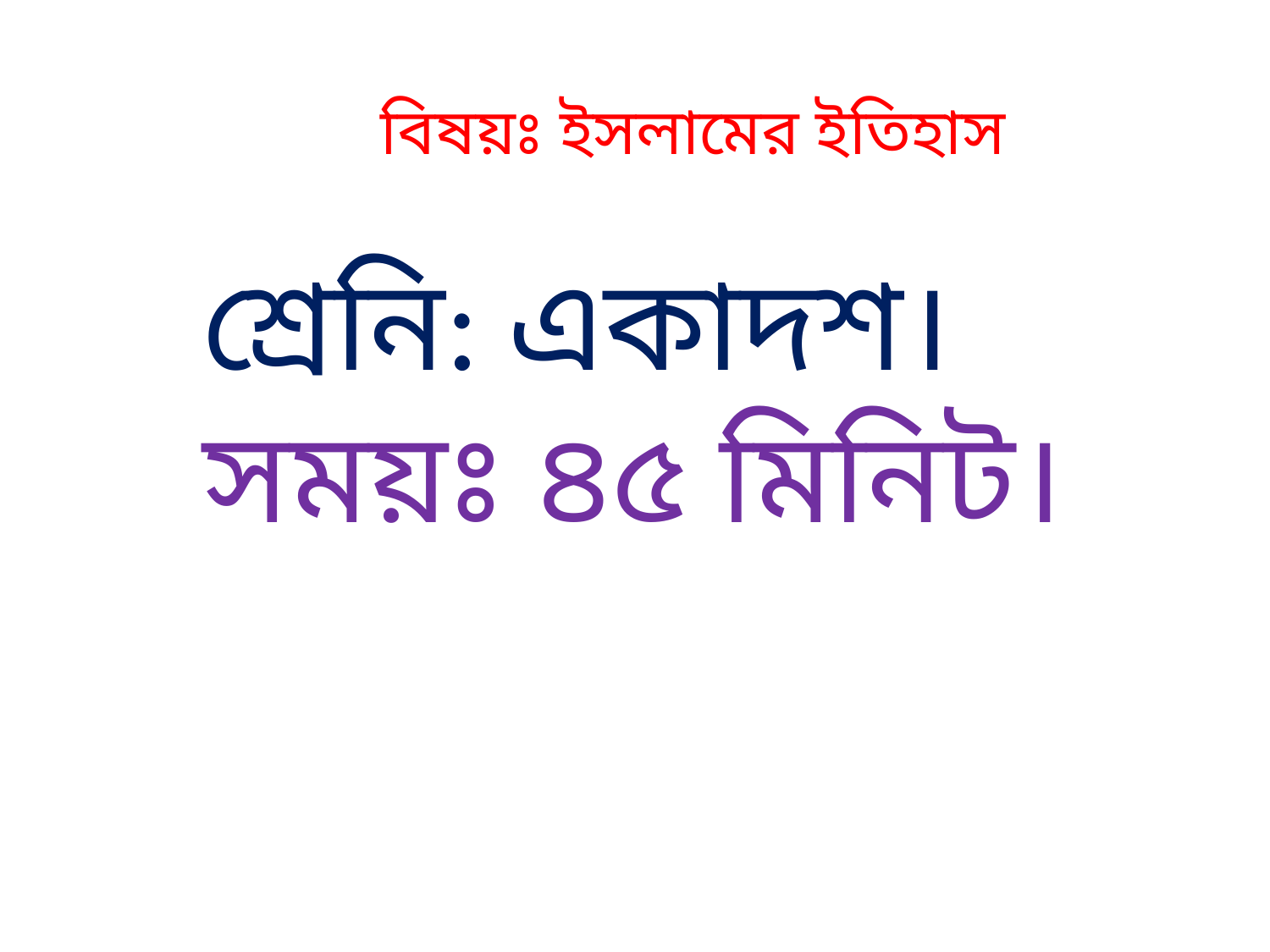

বিষয়ঃ ইসলামের ইতিহাস

শ্রেনি: একাদশ।
সময়ঃ ৪৫ মিনিট।